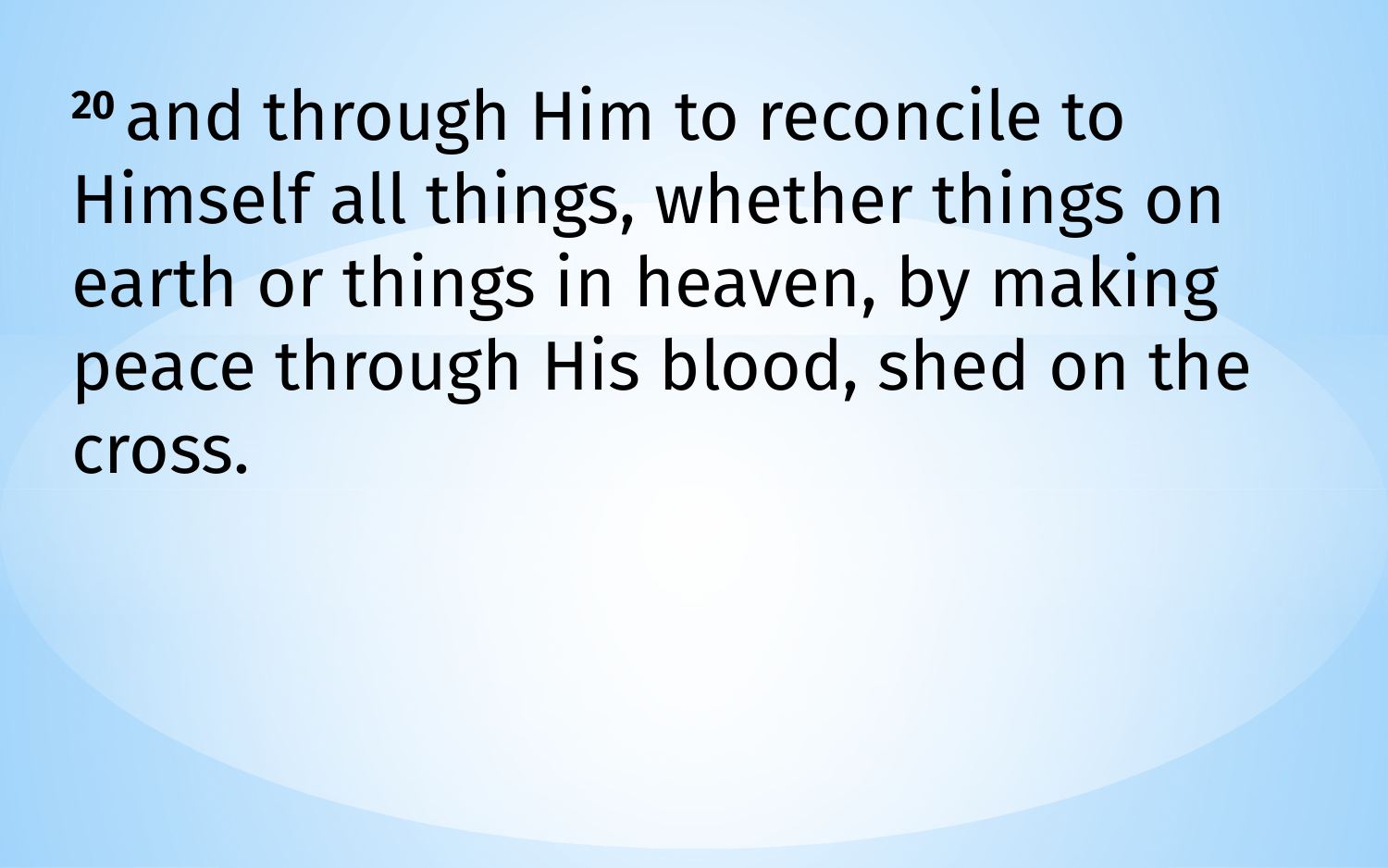

20 and through Him to reconcile to Himself all things, whether things on earth or things in heaven, by making peace through His blood, shed on the cross.